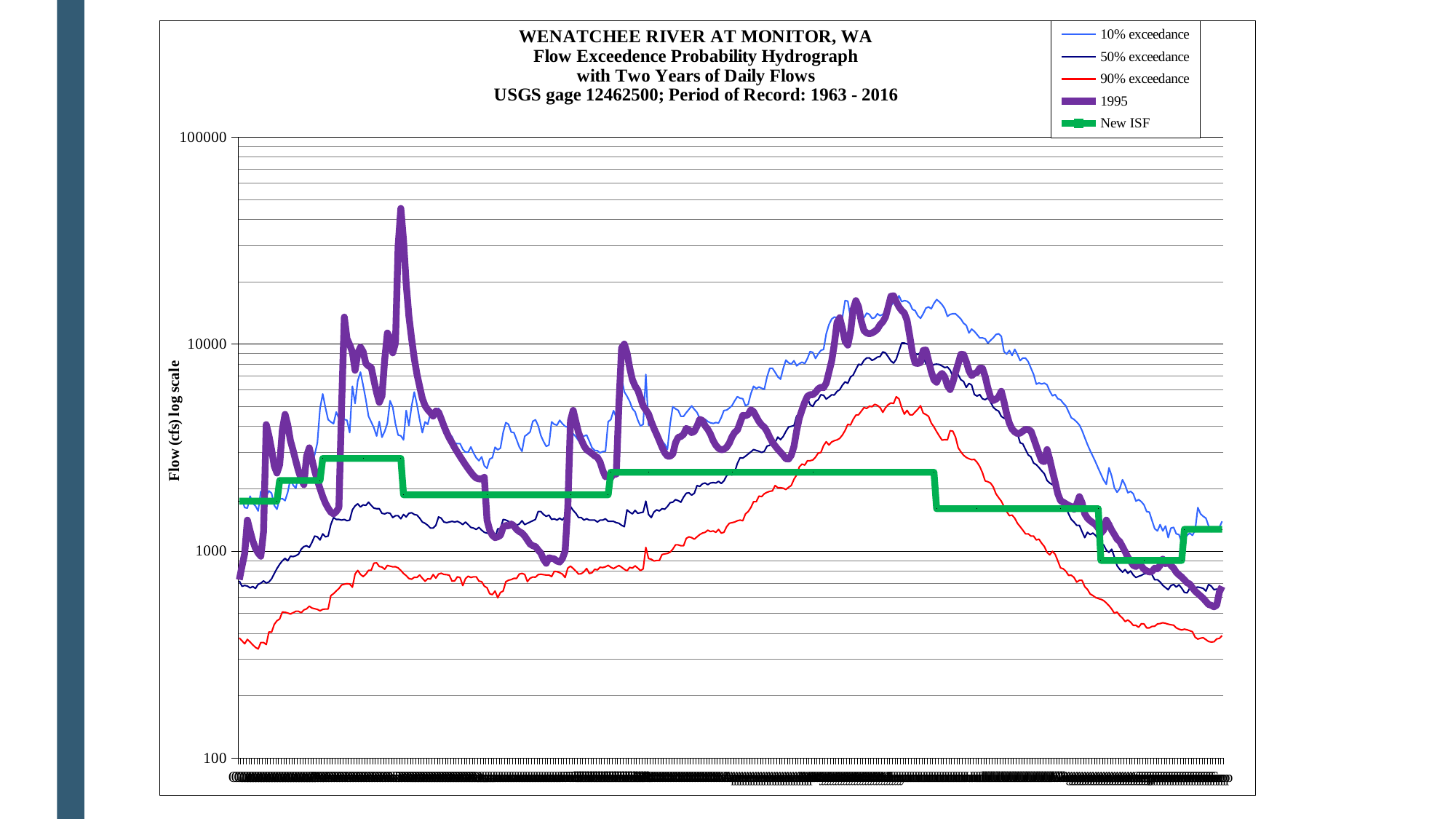

### Chart: WENATCHEE RIVER AT MONITOR, WA
Flow Exceedence Probability Hydrograph
with Two Years of Daily Flows
USGS gage 12462500; Period of Record: 1963 - 2016

| Category | 10% exceedance | 50% exceedance | 90% exceedance | 1995 | New ISF |
|---|---|---|---|---|---|
| 275 | 1730.0 | 716.0 | 380.0 | 726.0 | 1740.0 |
| 276 | 1780.0 | 675.0 | 368.0 | 844.0 | None |
| 277 | 1620.0 | 681.0 | 356.0 | 971.0 | None |
| 278 | 1610.0 | 677.0 | 374.0 | 1410.0 | None |
| 279 | 1840.0 | 663.0 | 363.0 | 1250.0 | None |
| 280 | 1700.0 | 673.0 | 352.0 | 1120.0 | None |
| 281 | 1650.0 | 659.0 | 342.0 | 1030.0 | None |
| 282 | 1560.0 | 690.0 | 336.0 | 976.0 | None |
| 283 | 1940.0 | 699.0 | 361.0 | 943.0 | None |
| 284 | 1810.0 | 716.0 | 361.0 | 1240.0 | None |
| 285 | 1830.0 | 700.0 | 353.0 | 4080.0 | None |
| 286 | 1950.0 | 708.0 | 406.0 | 3610.0 | None |
| 287 | 1900.0 | 733.0 | 405.0 | 3090.0 | None |
| 288 | 1660.0 | 777.0 | 442.0 | 2570.0 | None |
| 289 | 1590.0 | 822.0 | 460.0 | 2380.0 | 1740.0 |
| 290 | 1780.0 | 862.0 | 469.0 | 2610.0 | 2191.0 |
| 291 | 1790.0 | 896.0 | 507.0 | 3860.0 | None |
| 292 | 1750.0 | 921.0 | 506.0 | 4570.0 | None |
| 293 | 1920.0 | 896.0 | 501.0 | 4070.0 | None |
| 294 | 2230.0 | 943.0 | 496.0 | 3410.0 | None |
| 295 | 2080.0 | 939.0 | 503.0 | 3060.0 | None |
| 296 | 2010.0 | 948.0 | 511.0 | 2720.0 | None |
| 297 | 2320.0 | 965.0 | 511.0 | 2430.0 | None |
| 298 | 2140.0 | 1020.0 | 503.0 | 2230.0 | None |
| 299 | 2200.0 | 1050.0 | 519.0 | 2090.0 | None |
| 300 | 2540.0 | 1060.0 | 525.0 | 2870.0 | None |
| 301 | 2940.0 | 1040.0 | 541.0 | 3150.0 | None |
| 302 | 2660.0 | 1100.0 | 530.0 | 2760.0 | None |
| 303 | 2920.0 | 1180.0 | 526.0 | 2440.0 | None |
| 304 | 3330.0 | 1170.0 | 522.0 | 2190.0 | None |
| 305 | 4890.0 | 1130.0 | 514.0 | 2000.0 | 2191.0 |
| 306 | 5740.0 | 1210.0 | 522.0 | 1830.0 | 2800.0 |
| 307 | 4920.0 | 1170.0 | 524.0 | 1700.0 | None |
| 308 | 4310.0 | 1180.0 | 524.0 | 1610.0 | None |
| 309 | 4200.0 | 1340.0 | 608.0 | 1540.0 | None |
| 310 | 4120.0 | 1450.0 | 622.0 | 1510.0 | None |
| 311 | 4690.0 | 1420.0 | 641.0 | 1550.0 | None |
| 312 | 4370.0 | 1420.0 | 658.0 | 1620.0 | None |
| 313 | 4660.0 | 1410.0 | 685.0 | 5030.0 | None |
| 314 | 4320.0 | 1420.0 | 691.0 | 13500.0 | None |
| 315 | 4280.0 | 1400.0 | 695.0 | 10600.0 | None |
| 316 | 3730.0 | 1410.0 | 693.0 | 9910.0 | None |
| 317 | 6250.0 | 1580.0 | 668.0 | 9140.0 | None |
| 318 | 5160.0 | 1650.0 | 773.0 | 7460.0 | None |
| 319 | 6650.0 | 1690.0 | 805.0 | 9000.0 | None |
| 320 | 7310.0 | 1630.0 | 770.0 | 9650.0 | None |
| 321 | 6310.0 | 1670.0 | 752.0 | 9180.0 | 2800.0 |
| 322 | 5380.0 | 1660.0 | 772.0 | 8040.0 | None |
| 323 | 4470.0 | 1720.0 | 806.0 | 7820.0 | None |
| 324 | 4200.0 | 1660.0 | 807.0 | 7710.0 | None |
| 325 | 3930.0 | 1610.0 | 873.0 | 6670.0 | None |
| 326 | 3590.0 | 1600.0 | 876.0 | 5810.0 | None |
| 327 | 4220.0 | 1600.0 | 841.0 | 5220.0 | None |
| 328 | 3540.0 | 1520.0 | 836.0 | 5610.0 | None |
| 329 | 3780.0 | 1510.0 | 816.0 | 8380.0 | None |
| 330 | 4140.0 | 1530.0 | 851.0 | 11300.0 | None |
| 331 | 5320.0 | 1520.0 | 844.0 | 10700.0 | None |
| 332 | 4950.0 | 1450.0 | 838.0 | 9060.0 | None |
| 333 | 4110.0 | 1480.0 | 839.0 | 10100.0 | None |
| 334 | 3630.0 | 1480.0 | 828.0 | 29700.0 | None |
| 335 | 3600.0 | 1430.0 | 805.0 | 45200.0 | 2800.0 |
| 336 | 3440.0 | 1500.0 | 778.0 | 31600.0 | 1867.0 |
| 337 | 4770.0 | 1460.0 | 760.0 | 19500.0 | None |
| 338 | 4030.0 | 1520.0 | 736.0 | 13600.0 | None |
| 339 | 5010.0 | 1530.0 | 730.0 | 10600.0 | None |
| 340 | 5860.0 | 1500.0 | 746.0 | 8510.0 | None |
| 341 | 5090.0 | 1490.0 | 745.0 | 7130.0 | None |
| 342 | 4300.0 | 1440.0 | 765.0 | 6210.0 | None |
| 343 | 3730.0 | 1380.0 | 738.0 | 5450.0 | None |
| 344 | 4200.0 | 1360.0 | 714.0 | 5030.0 | None |
| 345 | 4090.0 | 1330.0 | 734.0 | 4810.0 | None |
| 346 | 4610.0 | 1290.0 | 731.0 | 4650.0 | None |
| 347 | 4590.0 | 1290.0 | 769.0 | 4480.0 | None |
| 348 | 4530.0 | 1330.0 | 739.0 | 4740.0 | None |
| 349 | 4890.0 | 1460.0 | 773.0 | 4690.0 | None |
| 350 | 4520.0 | 1440.0 | 780.0 | 4350.0 | None |
| 351 | 4170.0 | 1380.0 | 770.0 | 4010.0 | None |
| 352 | 3890.0 | 1370.0 | 768.0 | 3730.0 | None |
| 353 | 3630.0 | 1380.0 | 763.0 | 3510.0 | None |
| 354 | 3570.0 | 1390.0 | 715.0 | 3330.0 | None |
| 355 | 3320.0 | 1380.0 | 717.0 | 3150.0 | None |
| 356 | 3300.0 | 1390.0 | 750.0 | 3000.0 | None |
| 357 | 3300.0 | 1370.0 | 743.0 | 2860.0 | None |
| 358 | 3100.0 | 1340.0 | 680.0 | 2730.0 | None |
| 359 | 3000.0 | 1380.0 | 734.0 | 2610.0 | None |
| 360 | 3000.0 | 1340.0 | 755.0 | 2500.0 | None |
| 361 | 3180.0 | 1300.0 | 744.0 | 2400.0 | None |
| 362 | 2970.0 | 1290.0 | 750.0 | 2310.0 | None |
| 363 | 2820.0 | 1270.0 | 750.0 | 2250.0 | None |
| 364 | 2730.0 | 1300.0 | 715.0 | 2230.0 | None |
| 365 | 2850.0 | 1260.0 | 710.0 | 2230.0 | None |
| 366 | 2580.0 | 1230.0 | 676.0 | 2270.0 | None |
| 367 | 2510.0 | 1220.0 | 664.0 | 1410.0 | 1867.0 |
| 368 | 2780.0 | 1210.0 | 621.0 | 1260.0 | None |
| 369 | 2820.0 | 1190.0 | 615.0 | 1190.0 | None |
| 370 | 3170.0 | 1160.0 | 640.0 | 1160.0 | None |
| 371 | 3080.0 | 1280.0 | 594.0 | 1170.0 | None |
| 372 | 3140.0 | 1280.0 | 630.0 | 1190.0 | None |
| 373 | 3740.0 | 1420.0 | 640.0 | 1300.0 | None |
| 374 | 4170.0 | 1410.0 | 710.0 | 1330.0 | None |
| 375 | 4090.0 | 1390.0 | 722.0 | 1320.0 | None |
| 376 | 3750.0 | 1370.0 | 727.0 | 1350.0 | None |
| 377 | 3730.0 | 1370.0 | 737.0 | 1320.0 | None |
| 378 | 3450.0 | 1330.0 | 737.0 | 1270.0 | None |
| 379 | 3180.0 | 1350.0 | 773.0 | 1240.0 | None |
| 380 | 3030.0 | 1400.0 | 779.0 | 1220.0 | None |
| 381 | 3580.0 | 1340.0 | 770.0 | 1180.0 | None |
| 382 | 3660.0 | 1360.0 | 711.0 | 1130.0 | None |
| 383 | 3760.0 | 1380.0 | 738.0 | 1080.0 | None |
| 384 | 4230.0 | 1400.0 | 748.0 | 1060.0 | None |
| 385 | 4300.0 | 1420.0 | 747.0 | 1050.0 | None |
| 386 | 4030.0 | 1550.0 | 768.0 | 1010.0 | None |
| 387 | 3610.0 | 1550.0 | 772.0 | 976.0 | None |
| 388 | 3380.0 | 1500.0 | 768.0 | 911.0 | None |
| 389 | 3200.0 | 1470.0 | 765.0 | 871.0 | None |
| 390 | 3250.0 | 1490.0 | 765.0 | 927.0 | None |
| 391 | 4200.0 | 1420.0 | 752.0 | 920.0 | None |
| 392 | 4090.0 | 1430.0 | 797.0 | 915.0 | None |
| 393 | 4050.0 | 1410.0 | 794.0 | 893.0 | None |
| 394 | 4280.0 | 1440.0 | 785.0 | 884.0 | None |
| 395 | 4120.0 | 1410.0 | 773.0 | 919.0 | None |
| 396 | 4000.0 | 1470.0 | 744.0 | 997.0 | None |
| 397 | 3960.0 | 1650.0 | 826.0 | 1630.0 | None |
| 398 | 3870.0 | 1640.0 | 844.0 | 4260.0 | 1867.0 |
| 399 | 3680.0 | 1570.0 | 823.0 | 4780.0 | None |
| 400 | 3560.0 | 1520.0 | 799.0 | 4210.0 | None |
| 401 | 3410.0 | 1450.0 | 773.0 | 3730.0 | None |
| 402 | 3560.0 | 1450.0 | 776.0 | 3440.0 | None |
| 403 | 3590.0 | 1410.0 | 793.0 | 3220.0 | None |
| 404 | 3630.0 | 1430.0 | 823.0 | 3080.0 | None |
| 405 | 3390.0 | 1410.0 | 778.0 | 3020.0 | None |
| 406 | 3150.0 | 1410.0 | 785.0 | 2950.0 | None |
| 407 | 3060.0 | 1410.0 | 815.0 | 2880.0 | None |
| 408 | 3050.0 | 1380.0 | 810.0 | 2830.0 | None |
| 409 | 2980.0 | 1410.0 | 834.0 | 2690.0 | None |
| 410 | 3020.0 | 1410.0 | 831.0 | 2450.0 | None |
| 411 | 3030.0 | 1430.0 | 838.0 | 2280.0 | None |
| 412 | 4210.0 | 1390.0 | 852.0 | 2320.0 | 1867.0 |
| 413 | 4310.0 | 1390.0 | 834.0 | 2260.0 | 2400.0 |
| 414 | 4760.0 | 1390.0 | 822.0 | 2350.0 | None |
| 415 | 4420.0 | 1370.0 | 837.0 | 2350.0 | None |
| 416 | 4940.0 | 1360.0 | 850.0 | 5160.0 | None |
| 417 | 6870.0 | 1330.0 | 834.0 | 9570.0 | None |
| 418 | 5870.0 | 1310.0 | 815.0 | 9990.0 | None |
| 419 | 5590.0 | 1580.0 | 801.0 | 9060.0 | None |
| 420 | 5280.0 | 1540.0 | 833.0 | 7680.0 | None |
| 421 | 4870.0 | 1510.0 | 826.0 | 6720.0 | None |
| 422 | 4700.0 | 1570.0 | 847.0 | 6260.0 | None |
| 423 | 4290.0 | 1520.0 | 827.0 | 5990.0 | None |
| 424 | 4010.0 | 1530.0 | 803.0 | 5500.0 | None |
| 425 | 4090.0 | 1540.0 | 819.0 | 5020.0 | None |
| 426 | 7130.0 | 1740.0 | 1040.0 | None | None |
| 426 | 4050.0 | 1500.0 | 919.0 | 4590.0 | 2400.0 |
| 427 | 4040.0 | 1450.0 | 912.0 | 4210.0 | None |
| 428 | 3900.0 | 1540.0 | 895.0 | 3910.0 | None |
| 429 | 3770.0 | 1580.0 | 899.0 | 3660.0 | None |
| 430 | 3530.0 | 1560.0 | 900.0 | 3410.0 | None |
| 431 | 3390.0 | 1600.0 | 961.0 | 3170.0 | None |
| 432 | 3280.0 | 1590.0 | 968.0 | 2980.0 | None |
| 433 | 3100.0 | 1640.0 | 973.0 | 2870.0 | None |
| 434 | 4110.0 | 1710.0 | 987.0 | 2870.0 | None |
| 435 | 4980.0 | 1720.0 | 1020.0 | 2940.0 | None |
| 436 | 4860.0 | 1770.0 | 1070.0 | 3330.0 | None |
| 437 | 4780.0 | 1750.0 | 1070.0 | 3540.0 | None |
| 438 | 4470.0 | 1720.0 | 1060.0 | 3570.0 | None |
| 439 | 4470.0 | 1820.0 | 1060.0 | 3660.0 | None |
| 440 | 4660.0 | 1900.0 | 1150.0 | 3910.0 | None |
| 441 | 4830.0 | 1910.0 | 1170.0 | 3840.0 | None |
| 442 | 5020.0 | 1860.0 | 1160.0 | 3730.0 | None |
| 443 | 4830.0 | 1900.0 | 1140.0 | 3780.0 | None |
| 444 | 4670.0 | 2070.0 | 1170.0 | 4010.0 | None |
| 445 | 4370.0 | 2050.0 | 1200.0 | 4320.0 | None |
| 446 | 4250.0 | 2110.0 | 1220.0 | 4270.0 | None |
| 447 | 4330.0 | 2130.0 | 1230.0 | 4020.0 | None |
| 448 | 4220.0 | 2090.0 | 1260.0 | 3870.0 | None |
| 449 | 4160.0 | 2130.0 | 1240.0 | 3670.0 | None |
| 450 | 4130.0 | 2140.0 | 1250.0 | 3410.0 | None |
| 451 | 4170.0 | 2130.0 | 1230.0 | 3240.0 | None |
| 452 | 4150.0 | 2170.0 | 1270.0 | 3130.0 | None |
| 453 | 4410.0 | 2120.0 | 1220.0 | 3080.0 | None |
| 454 | 4770.0 | 2180.0 | 1230.0 | 3100.0 | None |
| 455 | 4790.0 | 2310.0 | 1310.0 | 3170.0 | None |
| 456 | 4900.0 | 2360.0 | 1360.0 | 3320.0 | None |
| 457 | 5040.0 | 2330.0 | 1370.0 | 3560.0 | 2400.0 |
| 458 | 5320.0 | 2410.0 | 1380.0 | 3740.0 | None |
| 459 | 5570.0 | 2650.0 | 1400.0 | 3840.0 | None |
| 460 | 5470.0 | 2820.0 | 1410.0 | 4160.0 | None |
| 461 | 5440.0 | 2810.0 | 1400.0 | 4520.0 | None |
| 462 | 5030.0 | 2870.0 | 1510.0 | 4500.0 | None |
| 463 | 5110.0 | 2940.0 | 1550.0 | 4560.0 | None |
| 464 | 5750.0 | 3010.0 | 1620.0 | 4810.0 | None |
| 465 | 6250.0 | 3090.0 | 1730.0 | 4710.0 | None |
| 466 | 6090.0 | 3060.0 | 1730.0 | 4450.0 | None |
| 467 | 6200.0 | 3030.0 | 1840.0 | 4220.0 | None |
| 468 | 6110.0 | 2990.0 | 1830.0 | 4060.0 | None |
| 469 | 6050.0 | 3030.0 | 1890.0 | 3960.0 | None |
| 470 | 6930.0 | 3210.0 | 1920.0 | 3780.0 | None |
| 471 | 7620.0 | 3240.0 | 1940.0 | 3540.0 | None |
| 472 | 7630.0 | 3340.0 | 1950.0 | 3350.0 | None |
| 473 | 7300.0 | 3350.0 | 2070.0 | 3220.0 | None |
| 474 | 6940.0 | 3550.0 | 2020.0 | 3100.0 | None |
| 475 | 6760.0 | 3450.0 | 2020.0 | 3000.0 | None |
| 476 | 7600.0 | 3570.0 | 2010.0 | 2900.0 | None |
| 477 | 8360.0 | 3780.0 | 1980.0 | 2790.0 | None |
| 478 | 8110.0 | 3970.0 | 2030.0 | 2780.0 | None |
| 479 | 7990.0 | 4000.0 | 2070.0 | 2900.0 | None |
| 480 | 8300.0 | 4030.0 | 2220.0 | 3200.0 | None |
| 481 | 7840.0 | 4490.0 | 2330.0 | 3810.0 | None |
| 482 | 8030.0 | 4550.0 | 2550.0 | 4390.0 | None |
| 483 | 8170.0 | 4710.0 | 2630.0 | 4810.0 | None |
| 484 | 8040.0 | 5200.0 | 2600.0 | 5230.0 | None |
| 485 | 8510.0 | 5470.0 | 2730.0 | 5590.0 | None |
| 486 | 9200.0 | 5090.0 | 2730.0 | 5690.0 | None |
| 487 | 9100.0 | 5000.0 | 2750.0 | 5690.0 | 2400.0 |
| 488 | 8510.0 | 5280.0 | 2840.0 | 5840.0 | None |
| 489 | 8940.0 | 5380.0 | 2970.0 | 6070.0 | None |
| 490 | 9310.0 | 5690.0 | 2990.0 | 6180.0 | None |
| 491 | 9410.0 | 5650.0 | 3230.0 | 6150.0 | None |
| 492 | 11200.0 | 5420.0 | 3370.0 | 6470.0 | None |
| 493 | 12400.0 | 5540.0 | 3250.0 | 7310.0 | None |
| 494 | 13200.0 | 5680.0 | 3360.0 | 8250.0 | None |
| 495 | 13500.0 | 5670.0 | 3410.0 | 9980.0 | None |
| 496 | 13400.0 | 5900.0 | 3440.0 | 12700.0 | None |
| 497 | 13400.0 | 6020.0 | 3500.0 | 13400.0 | None |
| 498 | 13400.0 | 6320.0 | 3630.0 | 11900.0 | None |
| 499 | 16200.0 | 6560.0 | 3820.0 | 10300.0 | None |
| 500 | 16100.0 | 6460.0 | 4090.0 | 9870.0 | None |
| 501 | 13400.0 | 6920.0 | 4060.0 | 11400.0 | None |
| 502 | 14500.0 | 7080.0 | 4320.0 | 14700.0 | None |
| 503 | 14700.0 | 7530.0 | 4530.0 | 16200.0 | None |
| 504 | 14300.0 | 7980.0 | 4550.0 | 15100.0 | None |
| 505 | 13100.0 | 7920.0 | 4730.0 | 12900.0 | None |
| 506 | 13400.0 | 8330.0 | 4930.0 | 11600.0 | None |
| 507 | 14100.0 | 8560.0 | 4880.0 | 11300.0 | None |
| 508 | 13900.0 | 8570.0 | 5000.0 | 11200.0 | None |
| 509 | 13300.0 | 8330.0 | 4980.0 | 11300.0 | None |
| 510 | 13400.0 | 8460.0 | 5110.0 | 11500.0 | None |
| 511 | 14000.0 | 8640.0 | 5050.0 | 11800.0 | None |
| 512 | 13700.0 | 8700.0 | 4930.0 | 12400.0 | None |
| 513 | 13900.0 | 9160.0 | 4670.0 | 12800.0 | None |
| 514 | 14500.0 | 9050.0 | 4920.0 | 13500.0 | None |
| 515 | 14900.0 | 8670.0 | 5090.0 | 15100.0 | None |
| 516 | 15300.0 | 8280.0 | 5190.0 | 17000.0 | None |
| 517 | 15900.0 | 8080.0 | 5160.0 | 17100.0 | None |
| 518 | 16000.0 | 8440.0 | 5560.0 | 16000.0 | None |
| 519 | 17100.0 | 9250.0 | 5430.0 | 15100.0 | None |
| 520 | 16000.0 | 10100.0 | 4920.0 | 14500.0 | None |
| 521 | 16200.0 | 10100.0 | 4580.0 | 14100.0 | None |
| 522 | 16100.0 | 10000.0 | 4780.0 | 13000.0 | None |
| 523 | 15700.0 | 9890.0 | 4550.0 | 10900.0 | None |
| 524 | 14700.0 | 9820.0 | 4540.0 | 9050.0 | None |
| 525 | 14500.0 | 8990.0 | 4690.0 | 8090.0 | None |
| 526 | 13700.0 | 8890.0 | 4840.0 | 8050.0 | None |
| 527 | 13300.0 | 9090.0 | 5030.0 | 8140.0 | None |
| 528 | 14000.0 | 8740.0 | 4630.0 | 9310.0 | None |
| 529 | 14900.0 | 8010.0 | 4560.0 | 9350.0 | None |
| 530 | 15100.0 | 8420.0 | 4470.0 | 8320.0 | None |
| 531 | 14800.0 | 7810.0 | 4150.0 | 7360.0 | None |
| 532 | 15700.0 | 7960.0 | 3970.0 | 6700.0 | 2400.0 |
| 533 | 16400.0 | 7990.0 | 3770.0 | 6530.0 | 1600.0 |
| 534 | 16000.0 | 7960.0 | 3590.0 | 6990.0 | None |
| 535 | 15500.0 | 7830.0 | 3430.0 | 7210.0 | None |
| 536 | 14800.0 | 7690.0 | 3450.0 | 6940.0 | None |
| 537 | 13600.0 | 7740.0 | 3440.0 | 6290.0 | None |
| 538 | 13900.0 | 7480.0 | 3810.0 | 6020.0 | None |
| 539 | 14000.0 | 6970.0 | 3790.0 | 6520.0 | None |
| 540 | 14000.0 | 7080.0 | 3550.0 | 7270.0 | None |
| 541 | 13600.0 | 7100.0 | 3150.0 | 8030.0 | None |
| 542 | 13200.0 | 6720.0 | 3010.0 | 8920.0 | None |
| 543 | 12600.0 | 6590.0 | 2900.0 | 8890.0 | None |
| 544 | 12300.0 | 6170.0 | 2830.0 | 8210.0 | None |
| 545 | 11300.0 | 6450.0 | 2790.0 | 7420.0 | None |
| 546 | 11800.0 | 6330.0 | 2760.0 | 7030.0 | None |
| 547 | 11500.0 | 5700.0 | 2770.0 | 7200.0 | None |
| 548 | 11100.0 | 5600.0 | 2680.0 | 7290.0 | 1600.0 |
| 549 | 10700.0 | 5700.0 | 2560.0 | 7640.0 | None |
| 550 | 10700.0 | 5440.0 | 2390.0 | 7630.0 | None |
| 551 | 10600.0 | 5380.0 | 2180.0 | 6980.0 | None |
| 552 | 10100.0 | 5490.0 | 2160.0 | 6150.0 | None |
| 553 | 10400.0 | 5250.0 | 2130.0 | 5540.0 | None |
| 554 | 10700.0 | 4950.0 | 2040.0 | 5330.0 | None |
| 555 | 11100.0 | 4810.0 | 1890.0 | 5410.0 | None |
| 556 | 11200.0 | 4740.0 | 1810.0 | 5550.0 | None |
| 557 | 10900.0 | 4470.0 | 1740.0 | 5910.0 | None |
| 558 | 9180.0 | 4380.0 | 1640.0 | 5260.0 | None |
| 559 | 8940.0 | 4320.0 | 1550.0 | 4590.0 | None |
| 560 | 9310.0 | 4180.0 | 1480.0 | 4140.0 | None |
| 561 | 8800.0 | 4050.0 | 1490.0 | 3880.0 | None |
| 562 | 9420.0 | 3880.0 | 1440.0 | 3760.0 | None |
| 563 | 8890.0 | 3690.0 | 1360.0 | 3690.0 | None |
| 564 | 8310.0 | 3330.0 | 1310.0 | 3710.0 | None |
| 565 | 8550.0 | 3290.0 | 1260.0 | 3790.0 | None |
| 566 | 8540.0 | 3090.0 | 1210.0 | 3870.0 | None |
| 567 | 8210.0 | 2910.0 | 1210.0 | 3850.0 | None |
| 568 | 7650.0 | 2850.0 | 1180.0 | 3800.0 | None |
| 569 | 7130.0 | 2660.0 | 1180.0 | 3500.0 | None |
| 570 | 6400.0 | 2610.0 | 1130.0 | 3210.0 | None |
| 571 | 6480.0 | 2530.0 | 1140.0 | 2950.0 | None |
| 572 | 6410.0 | 2440.0 | 1090.0 | 2730.0 | None |
| 573 | 6470.0 | 2360.0 | 1050.0 | 2700.0 | None |
| 574 | 6350.0 | 2190.0 | 984.0 | 3090.0 | None |
| 575 | 5920.0 | 2130.0 | 958.0 | 2770.0 | None |
| 576 | 5620.0 | 2090.0 | 996.0 | 2430.0 | None |
| 577 | 5700.0 | 2070.0 | 964.0 | 2150.0 | None |
| 578 | 5440.0 | 1830.0 | 896.0 | 1890.0 | None |
| 579 | 5380.0 | 1690.0 | 828.0 | 1750.0 | 1600.0 |
| 580 | 5180.0 | 1690.0 | 820.0 | 1720.0 | None |
| 581 | 5020.0 | 1630.0 | 798.0 | 1690.0 | None |
| 582 | 4700.0 | 1510.0 | 762.0 | 1660.0 | None |
| 583 | 4400.0 | 1420.0 | 763.0 | 1640.0 | None |
| 584 | 4320.0 | 1380.0 | 745.0 | 1590.0 | None |
| 585 | 4200.0 | 1330.0 | 707.0 | 1680.0 | None |
| 586 | 4060.0 | 1330.0 | 721.0 | 1830.0 | None |
| 587 | 3820.0 | 1240.0 | 721.0 | 1710.0 | None |
| 588 | 3530.0 | 1160.0 | 672.0 | 1510.0 | None |
| 589 | 3270.0 | 1230.0 | 652.0 | 1440.0 | None |
| 590 | 3050.0 | 1200.0 | 620.0 | 1400.0 | None |
| 591 | 2870.0 | 1220.0 | 609.0 | 1370.0 | None |
| 592 | 2690.0 | 1190.0 | 596.0 | 1340.0 | None |
| 593 | 2510.0 | 1140.0 | 589.0 | 1290.0 | 1600.0 |
| 594 | 2350.0 | 1080.0 | 584.0 | 1220.0 | 900.0 |
| 595 | 2200.0 | 1070.0 | 576.0 | 1260.0 | None |
| 596 | 2100.0 | 1010.0 | 561.0 | 1410.0 | None |
| 597 | 2520.0 | 984.0 | 544.0 | 1340.0 | None |
| 598 | 2300.0 | 1020.0 | 524.0 | 1260.0 | None |
| 599 | 2020.0 | 934.0 | 500.0 | 1200.0 | None |
| 600 | 1920.0 | 848.0 | 507.0 | 1140.0 | None |
| 601 | 2000.0 | 815.0 | 487.0 | 1110.0 | None |
| 602 | 2210.0 | 790.0 | 474.0 | 1050.0 | None |
| 603 | 2080.0 | 813.0 | 456.0 | 992.0 | None |
| 604 | 1910.0 | 780.0 | 464.0 | 933.0 | None |
| 605 | 1940.0 | 800.0 | 453.0 | 894.0 | None |
| 606 | 1890.0 | 765.0 | 437.0 | 851.0 | None |
| 607 | 1740.0 | 744.0 | 437.0 | 841.0 | None |
| 608 | 1770.0 | 754.0 | 428.0 | 867.0 | None |
| 609 | 1730.0 | 762.0 | 445.0 | 846.0 | None |
| 610 | 1670.0 | 775.0 | 444.0 | 815.0 | 900.0 |
| 611 | 1550.0 | 777.0 | 425.0 | 802.0 | None |
| 612 | 1540.0 | 790.0 | 425.0 | 790.0 | None |
| 613 | 1400.0 | 767.0 | 432.0 | 797.0 | None |
| 614 | 1280.0 | 725.0 | 433.0 | 826.0 | None |
| 615 | 1250.0 | 726.0 | 444.0 | 820.0 | None |
| 616 | 1340.0 | 708.0 | 446.0 | 852.0 | None |
| 617 | 1250.0 | 682.0 | 450.0 | 913.0 | None |
| 618 | 1320.0 | 665.0 | 447.0 | 867.0 | None |
| 619 | 1160.0 | 650.0 | 443.0 | 880.0 | None |
| 620 | 1290.0 | 680.0 | 440.0 | 852.0 | None |
| 621 | 1300.0 | 689.0 | 438.0 | 826.0 | None |
| 622 | 1210.0 | 669.0 | 425.0 | 788.0 | None |
| 623 | 1200.0 | 686.0 | 419.0 | 766.0 | None |
| 624 | 1100.0 | 661.0 | 415.0 | 748.0 | 900.0 |
| 625 | 1140.0 | 631.0 | 419.0 | 725.0 | 1273.0 |
| 626 | 1190.0 | 627.0 | 416.0 | 702.0 | None |
| 627 | 1220.0 | 661.0 | 412.0 | 692.0 | None |
| 628 | 1190.0 | 663.0 | 407.0 | 663.0 | None |
| 629 | 1260.0 | 665.0 | 383.0 | 639.0 | None |
| 630 | 1620.0 | 669.0 | 375.0 | 622.0 | None |
| 631 | 1510.0 | 665.0 | 379.0 | 606.0 | None |
| 632 | 1470.0 | 659.0 | 381.0 | 590.0 | None |
| 633 | 1440.0 | 640.0 | 373.0 | 570.0 | None |
| 634 | 1320.0 | 689.0 | 365.0 | 551.0 | None |
| 635 | 1240.0 | 676.0 | 363.0 | 546.0 | None |
| 636 | 1260.0 | 650.0 | 364.0 | 537.0 | None |
| 637 | 1270.0 | 654.0 | 376.0 | 547.0 | None |
| 638 | 1300.0 | 635.0 | 378.0 | 633.0 | None |
| 639 | 1390.0 | 632.0 | 390.0 | 674.0 | 1273.0 |